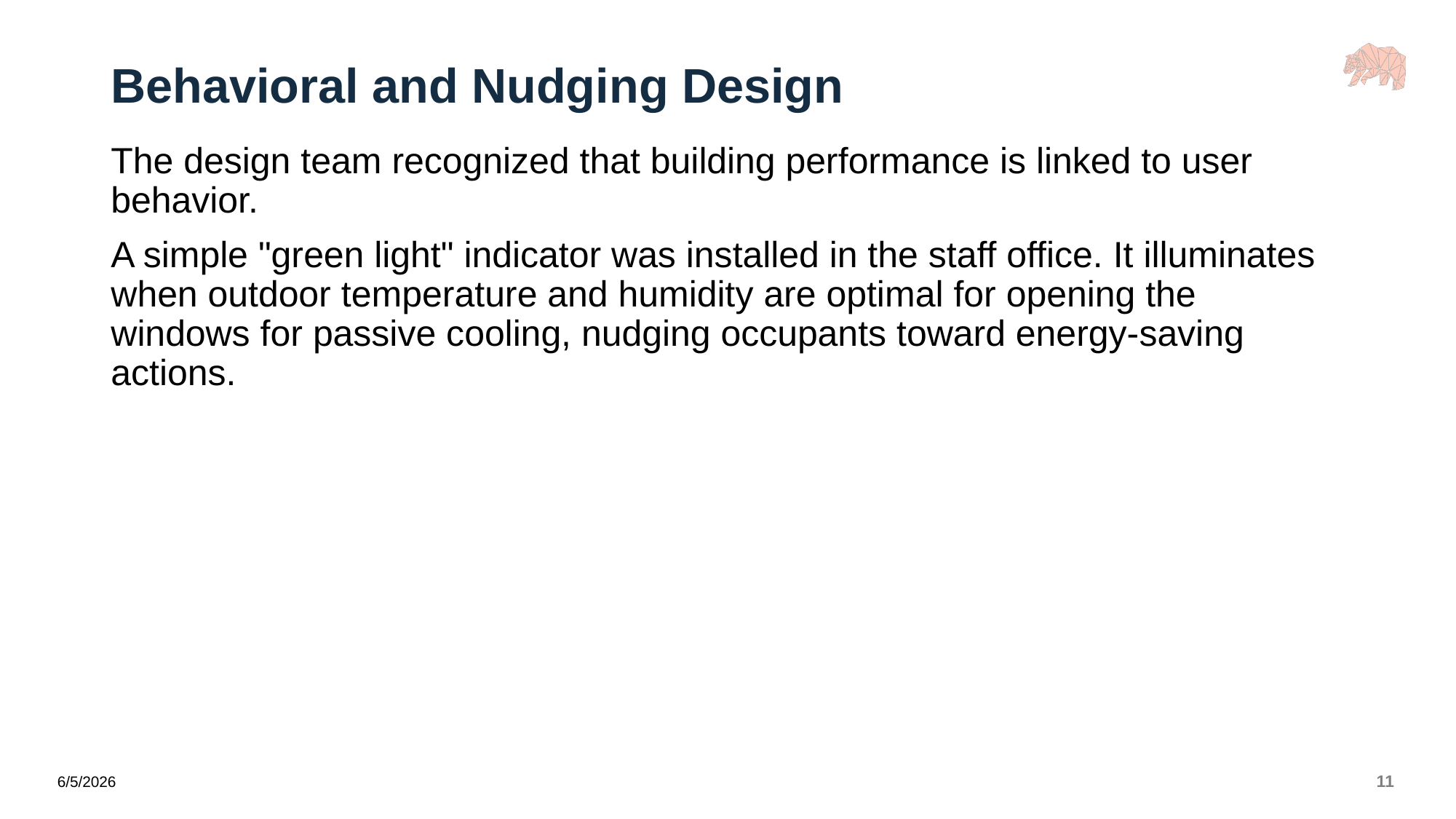

# Behavioral and Nudging Design
The design team recognized that building performance is linked to user behavior.
A simple "green light" indicator was installed in the staff office. It illuminates when outdoor temperature and humidity are optimal for opening the windows for passive cooling, nudging occupants toward energy-saving actions.
6/5/2026
11